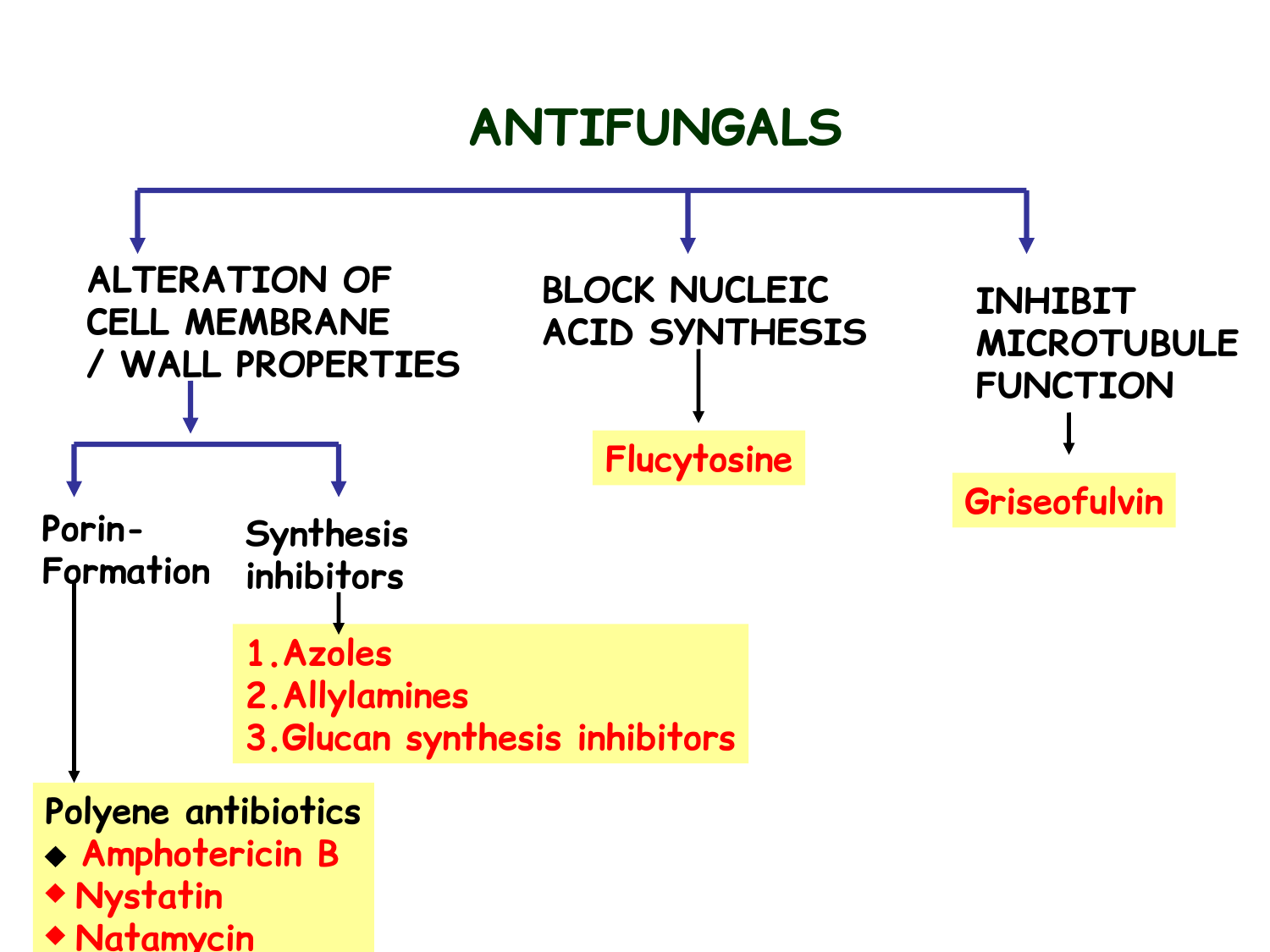

ANTIFUNGALS

ALTERATION OF
CELL MEMBRANE
/ WALL PROPERTIES
BLOCK NUCLEIC
ACID SYNTHESIS
INHIBIT
MICROTUBULE
FUNCTION

Flucytosine
Griseofulvin
Porin-
Formation
Synthesis
inhibitors

1.Azoles
2.Allylamines
3.Glucan synthesis inhibitors
Polyene antibiotics
♦ Amphotericin B
Nystatin
Natamycin